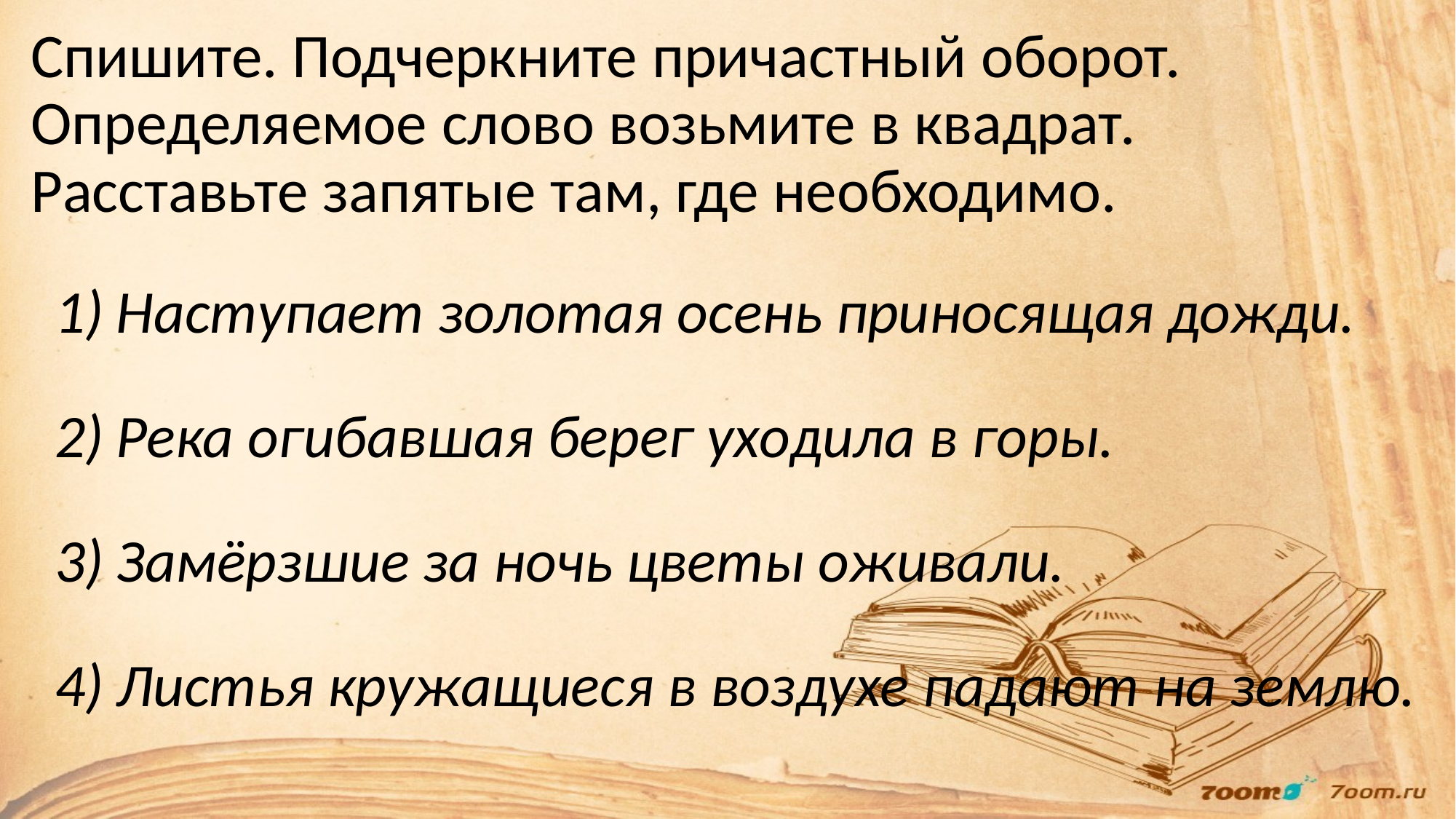

# Спишите. Подчеркните причастный оборот. Определяемое слово возьмите в квадрат. Расставьте запятые там, где необходимо.
Наступает золотая осень приносящая дожди.
Река огибавшая берег уходила в горы.
Замёрзшие за ночь цветы оживали.
Листья кружащиеся в воздухе падают на землю.